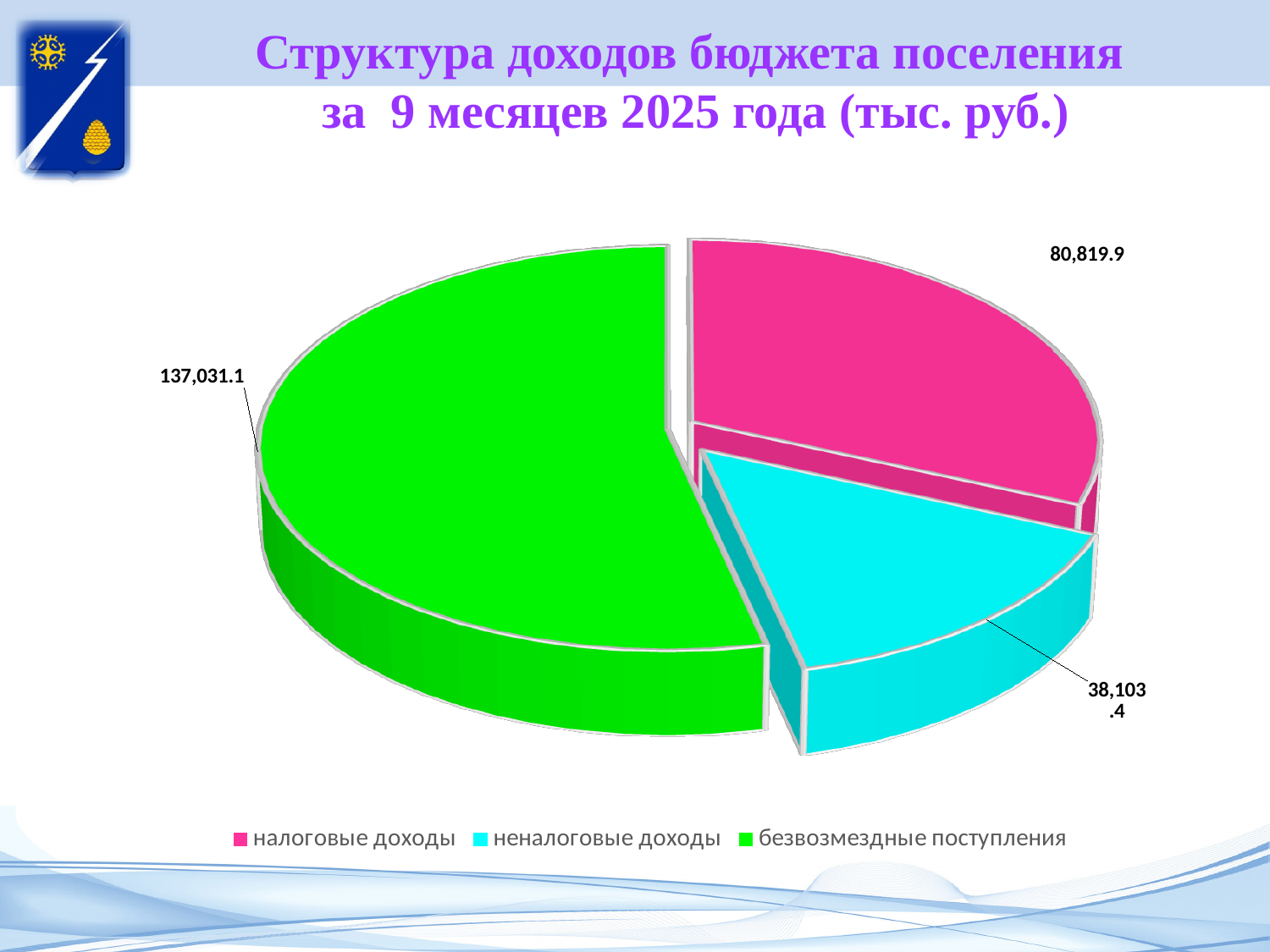

Структура доходов бюджета поселения
за  9 месяцев 2025 года (тыс. руб.)

[unsupported chart]

[unsupported chart]

[unsupported chart]

### Chart

| Category |
|---|

[unsupported chart]